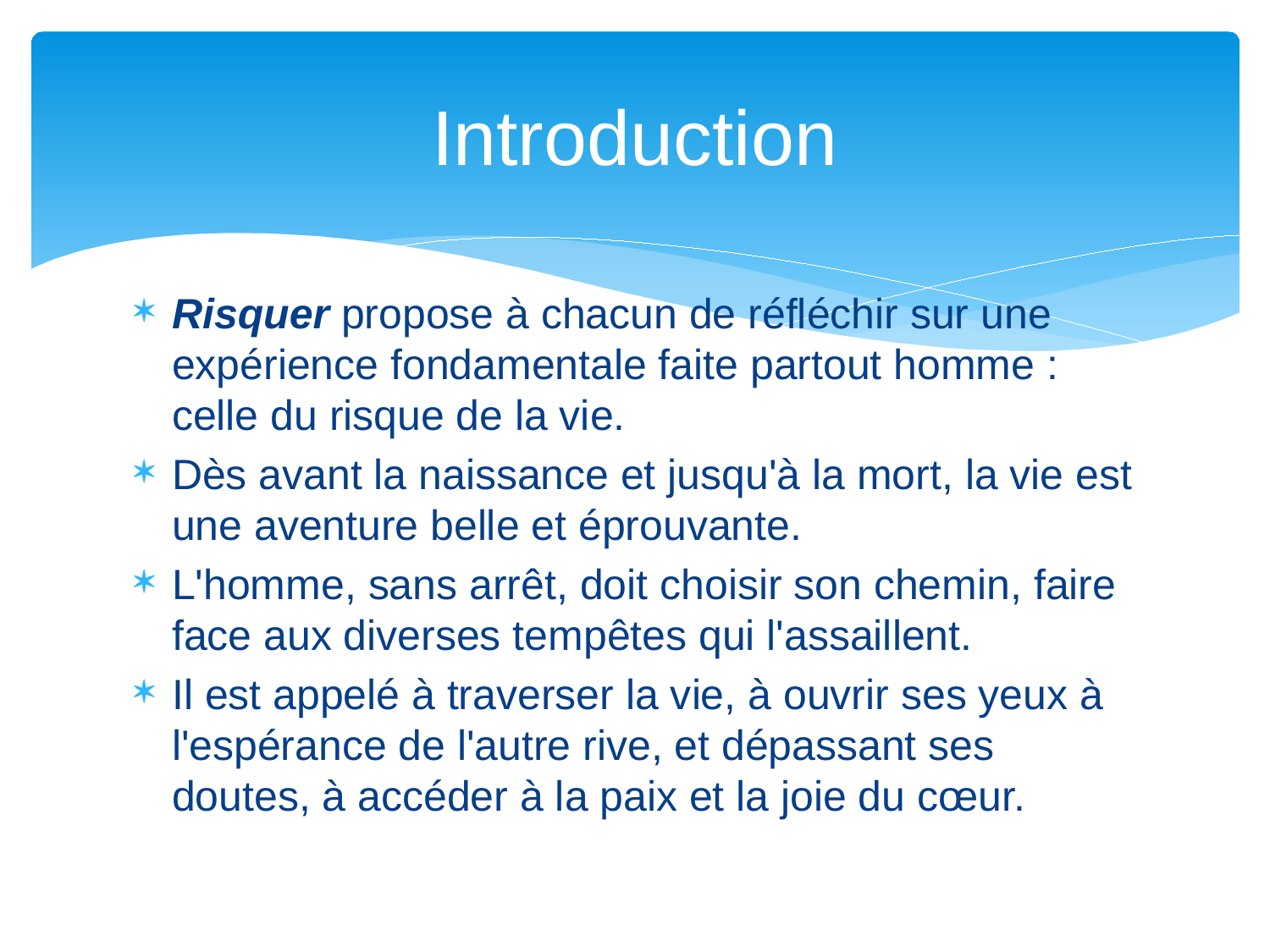

# Introduction
Risquer propose à chacun de réfléchir sur une expérience fondamentale faite partout homme : celle du risque de la vie.
Dès avant la naissance et jusqu'à la mort, la vie est une aventure belle et éprouvante.
L'homme, sans arrêt, doit choisir son chemin, faire face aux diverses tempêtes qui l'assaillent.
Il est appelé à traverser la vie, à ouvrir ses yeux à l'espérance de l'autre rive, et dépassant ses doutes, à accéder à la paix et la joie du cœur.